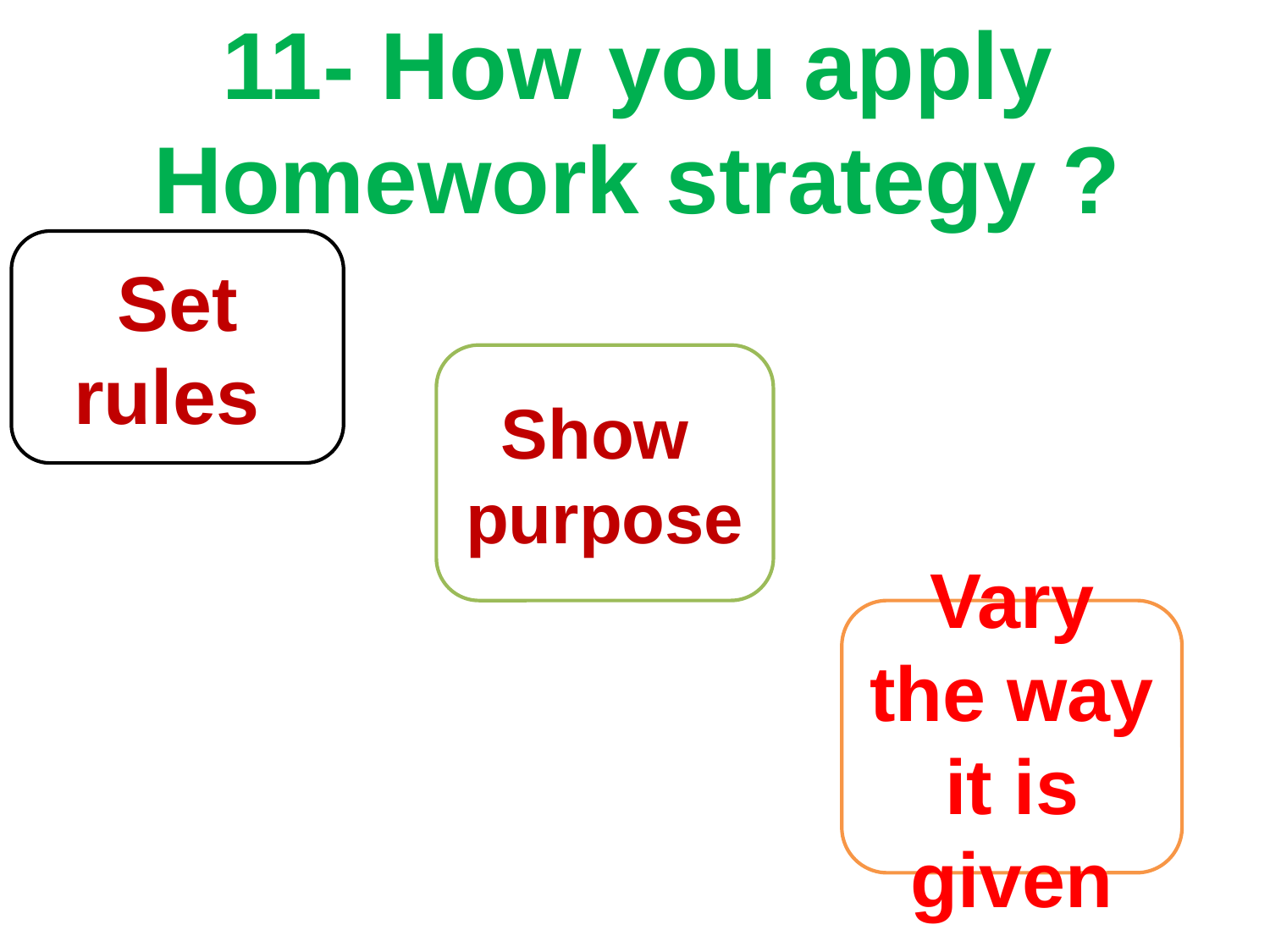

11- How you apply Homework strategy ?

Set rules
Show  purpose
Vary the way it is given